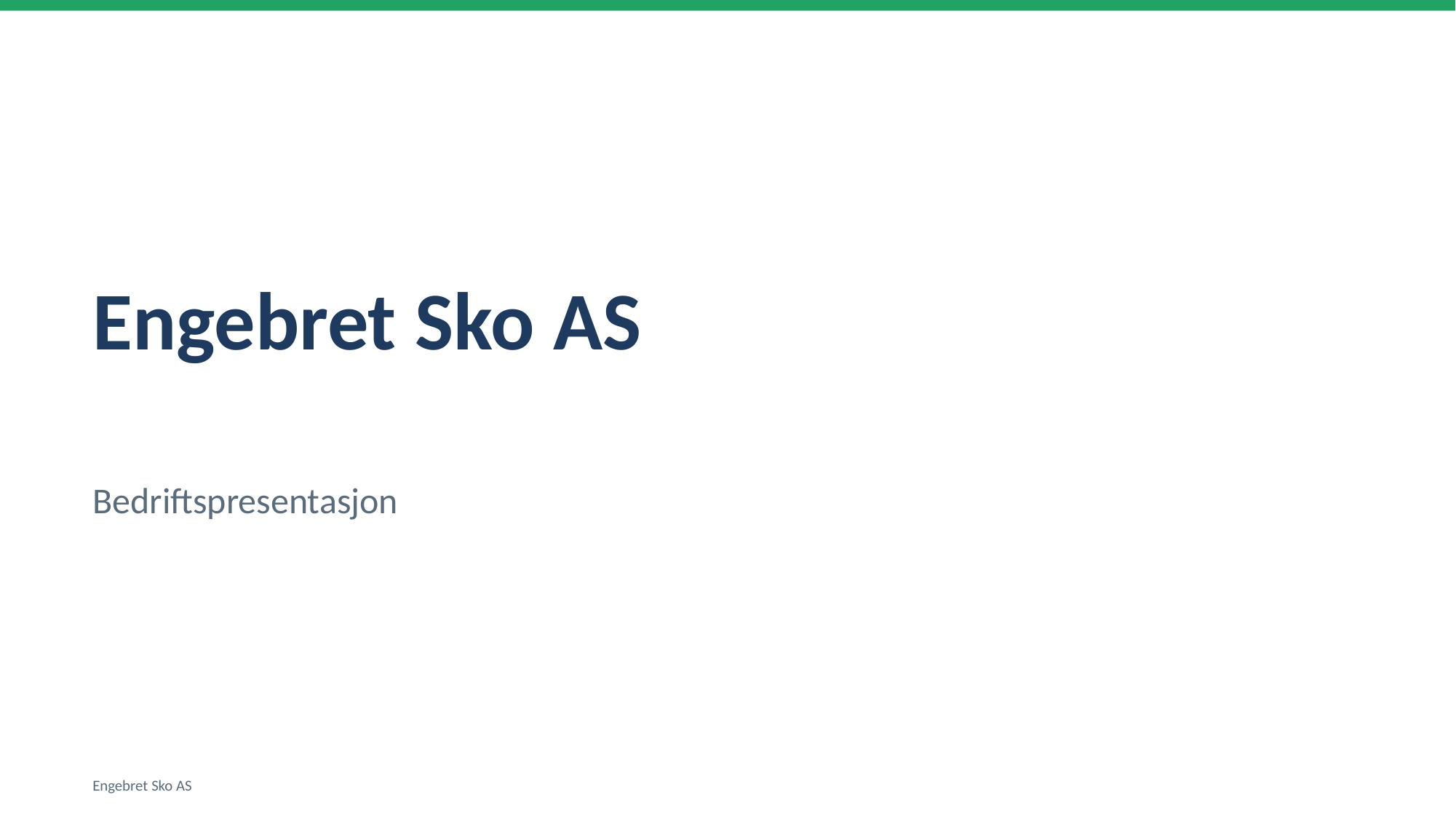

Engebret Sko AS
Bedriftspresentasjon
Engebret Sko AS